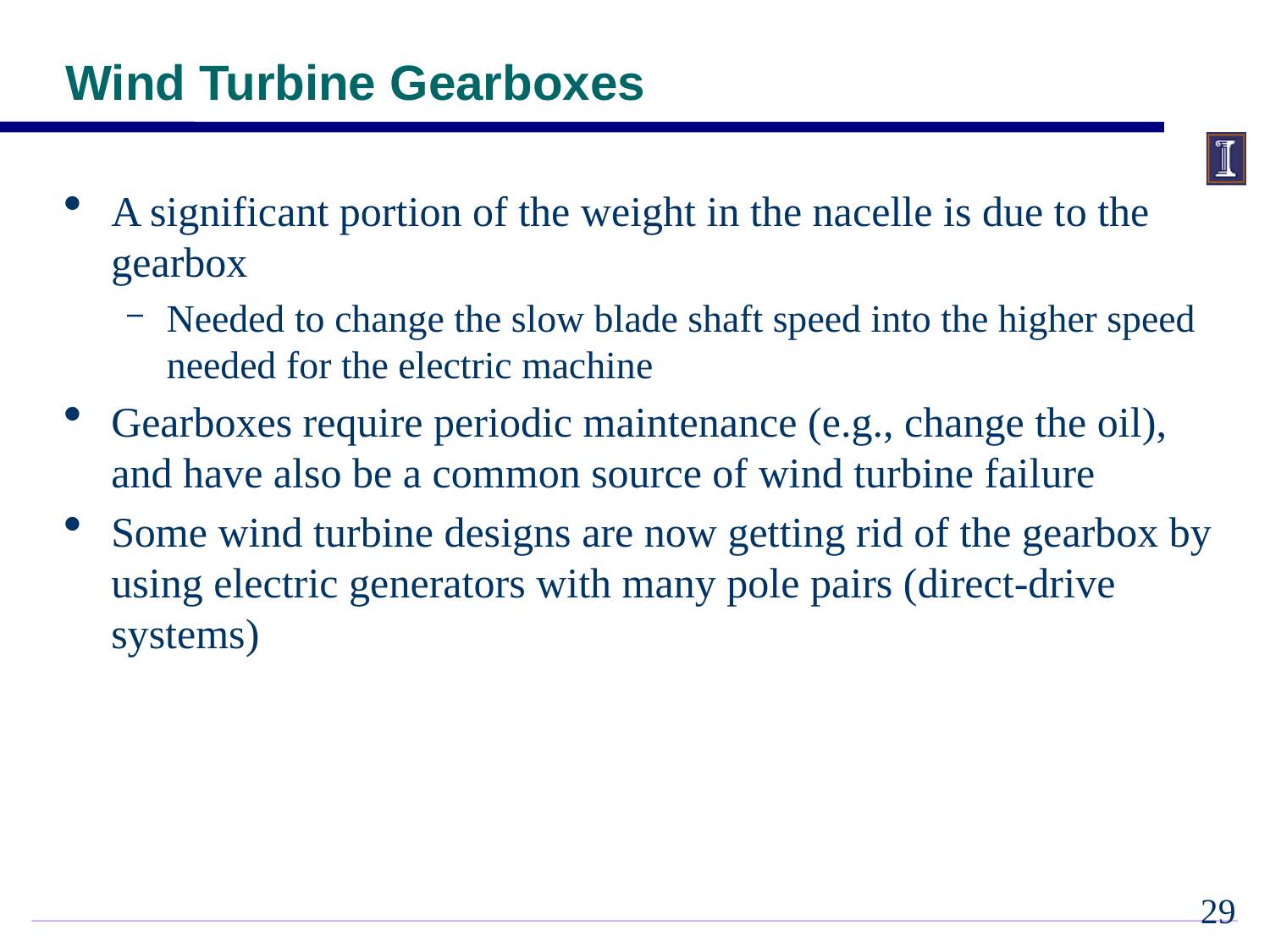

# Wind Turbine Gearboxes
A significant portion of the weight in the nacelle is due to the gearbox
Needed to change the slow blade shaft speed into the higher speed needed for the electric machine
Gearboxes require periodic maintenance (e.g., change the oil), and have also be a common source of wind turbine failure
Some wind turbine designs are now getting rid of the gearbox by using electric generators with many pole pairs (direct-drive systems)
29